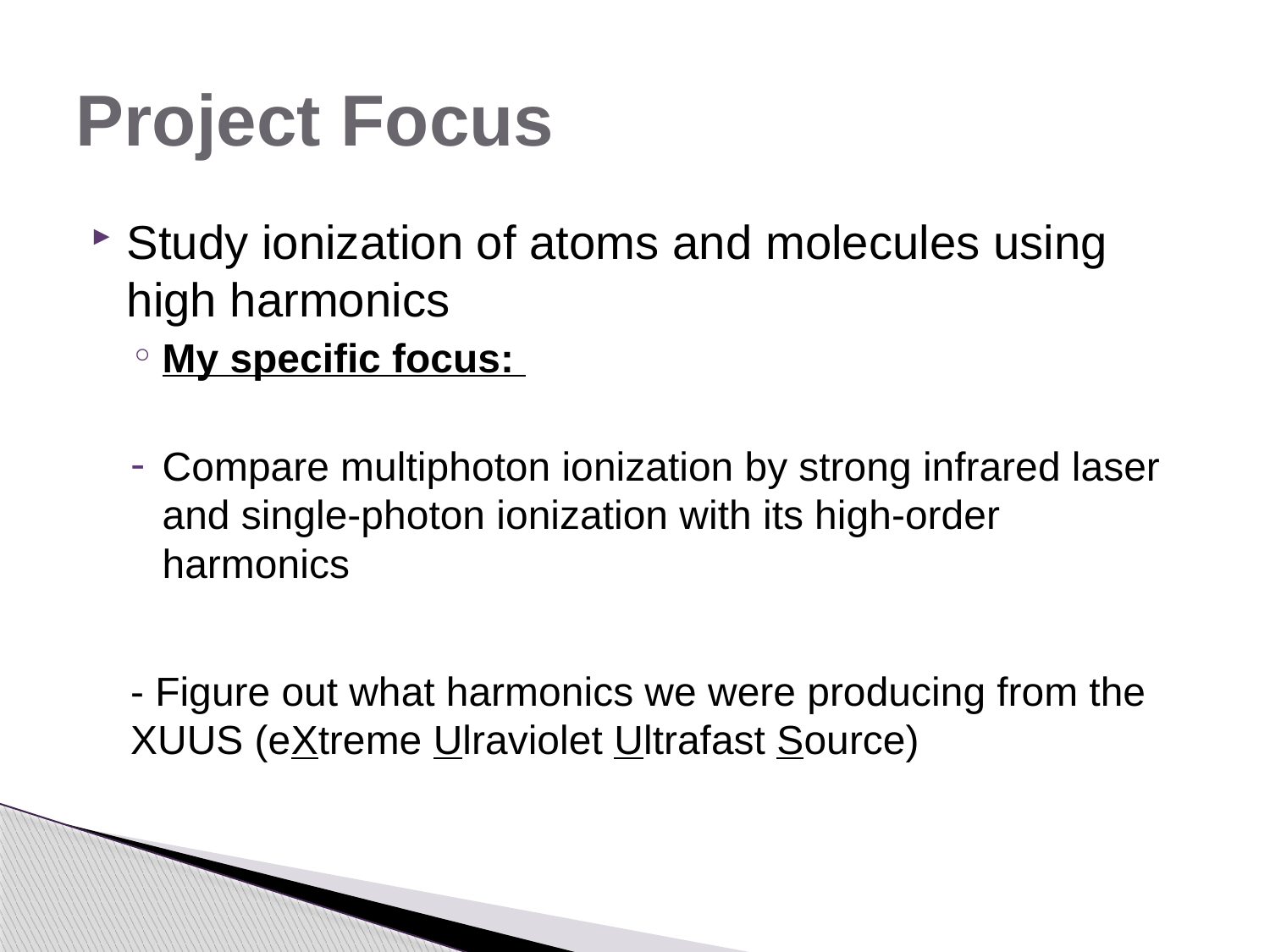

# Project Focus
Study ionization of atoms and molecules using high harmonics
My specific focus:

Compare multiphoton ionization by strong infrared laser and single-photon ionization with its high-order harmonics

- Figure out what harmonics we were producing from the XUUS (eXtreme Ulraviolet Ultrafast Source)